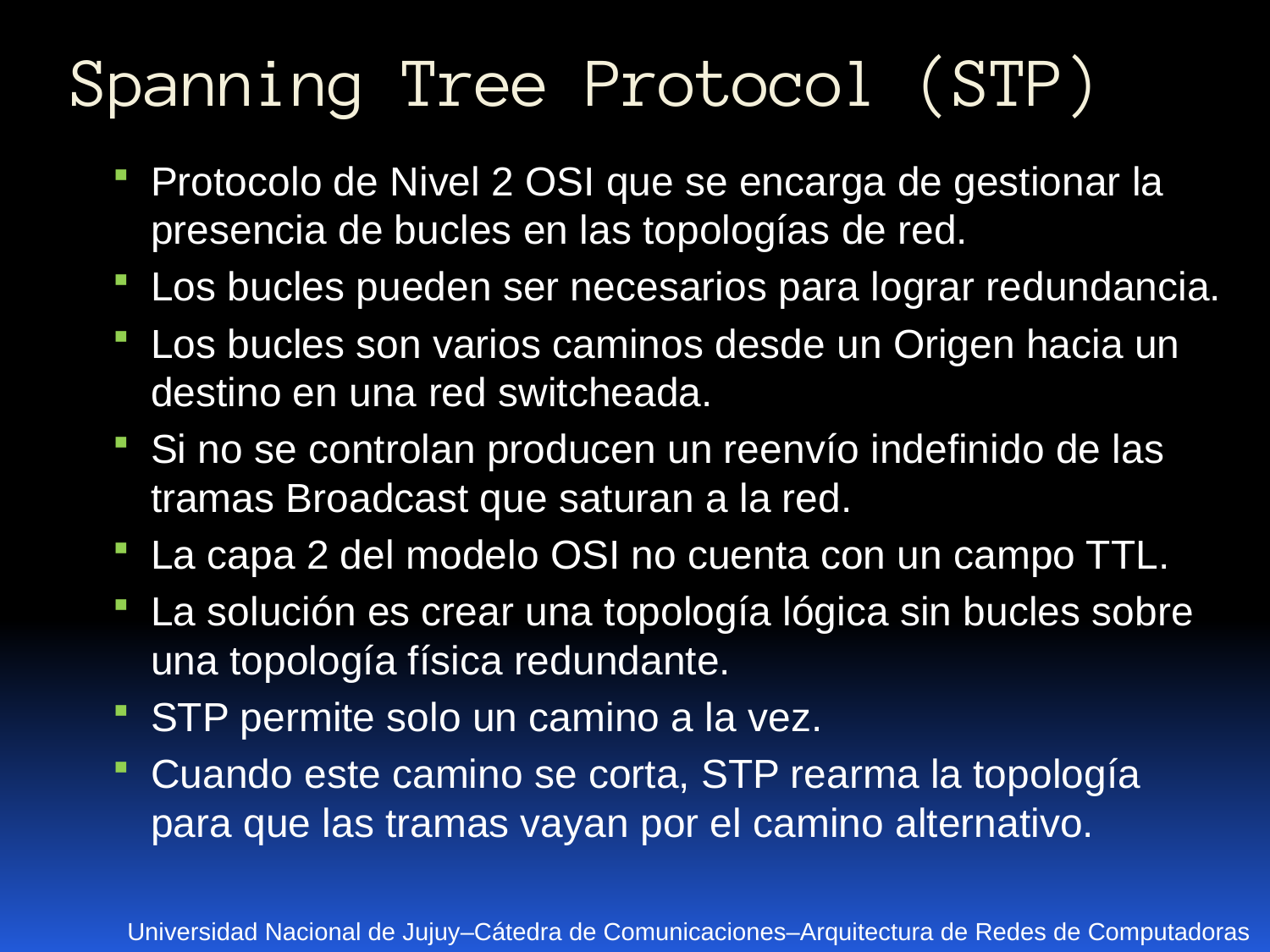

# Spanning Tree Protocol (STP)
Protocolo de Nivel 2 OSI que se encarga de gestionar la presencia de bucles en las topologías de red.
Los bucles pueden ser necesarios para lograr redundancia.
Los bucles son varios caminos desde un Origen hacia un destino en una red switcheada.
Si no se controlan producen un reenvío indefinido de las tramas Broadcast que saturan a la red.
La capa 2 del modelo OSI no cuenta con un campo TTL.
La solución es crear una topología lógica sin bucles sobre una topología física redundante.
STP permite solo un camino a la vez.
Cuando este camino se corta, STP rearma la topología para que las tramas vayan por el camino alternativo.

Universidad Nacional de Jujuy–Cátedra de Comunicaciones–Arquitectura de Redes de Computadoras